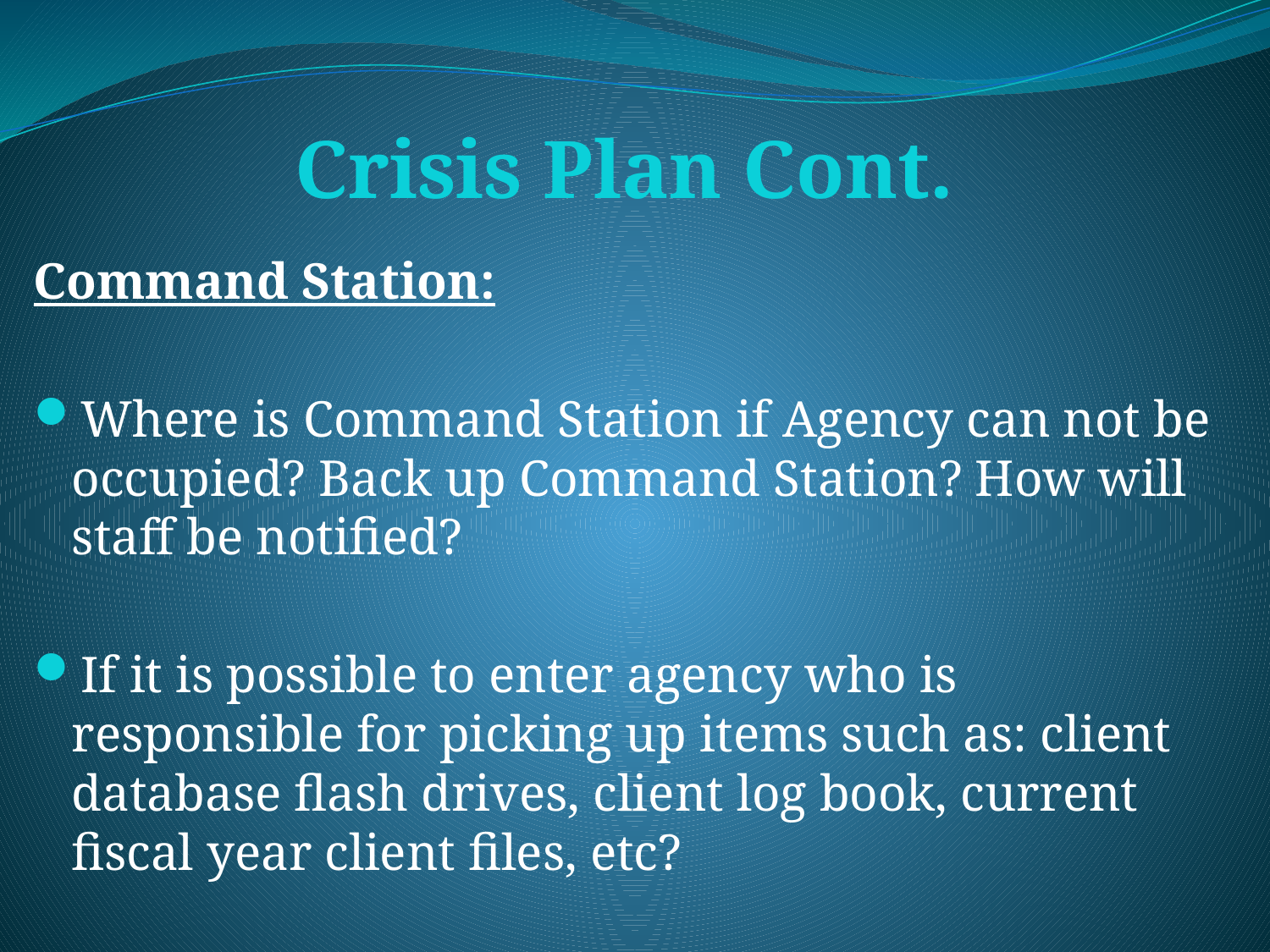

# Crisis Plan Cont.
Command Station:

Where is Command Station if Agency can not be occupied? Back up Command Station? How will staff be notified?

If it is possible to enter agency who is responsible for picking up items such as: client database flash drives, client log book, current fiscal year client files, etc?